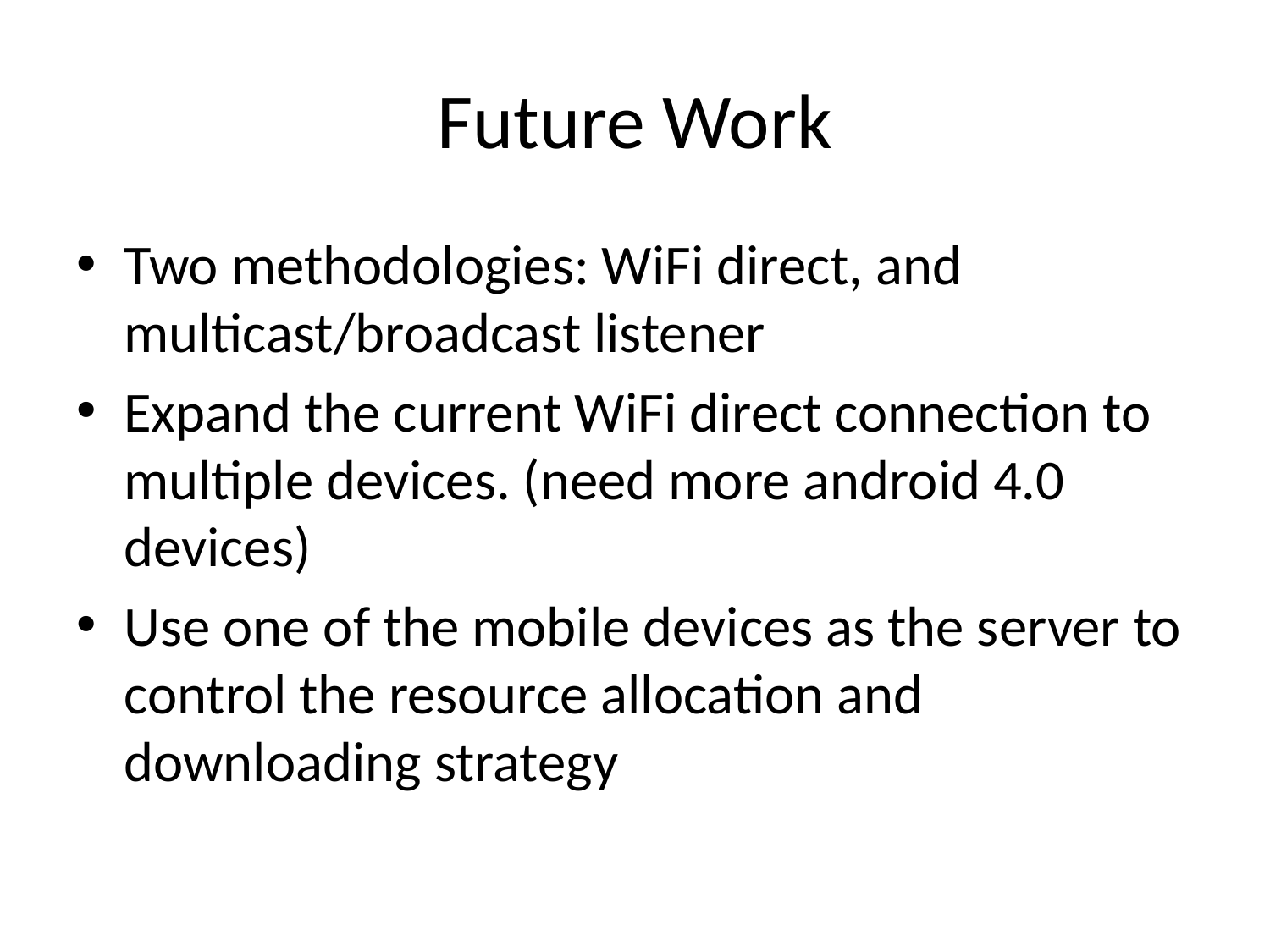

# Future Work
Two methodologies: WiFi direct, and multicast/broadcast listener
Expand the current WiFi direct connection to multiple devices. (need more android 4.0 devices)
Use one of the mobile devices as the server to control the resource allocation and downloading strategy